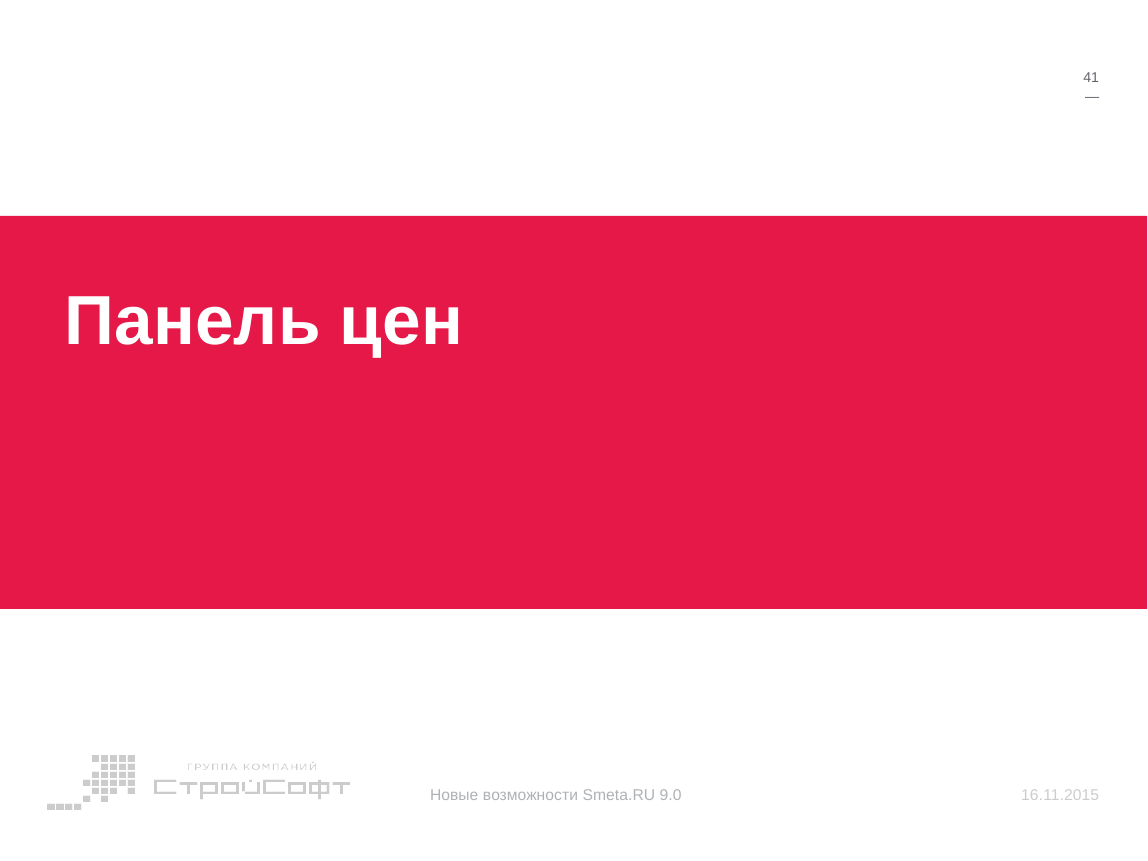

41
—

# Панель цен
Новые возможности Smeta.RU 9.0
16.11.2015